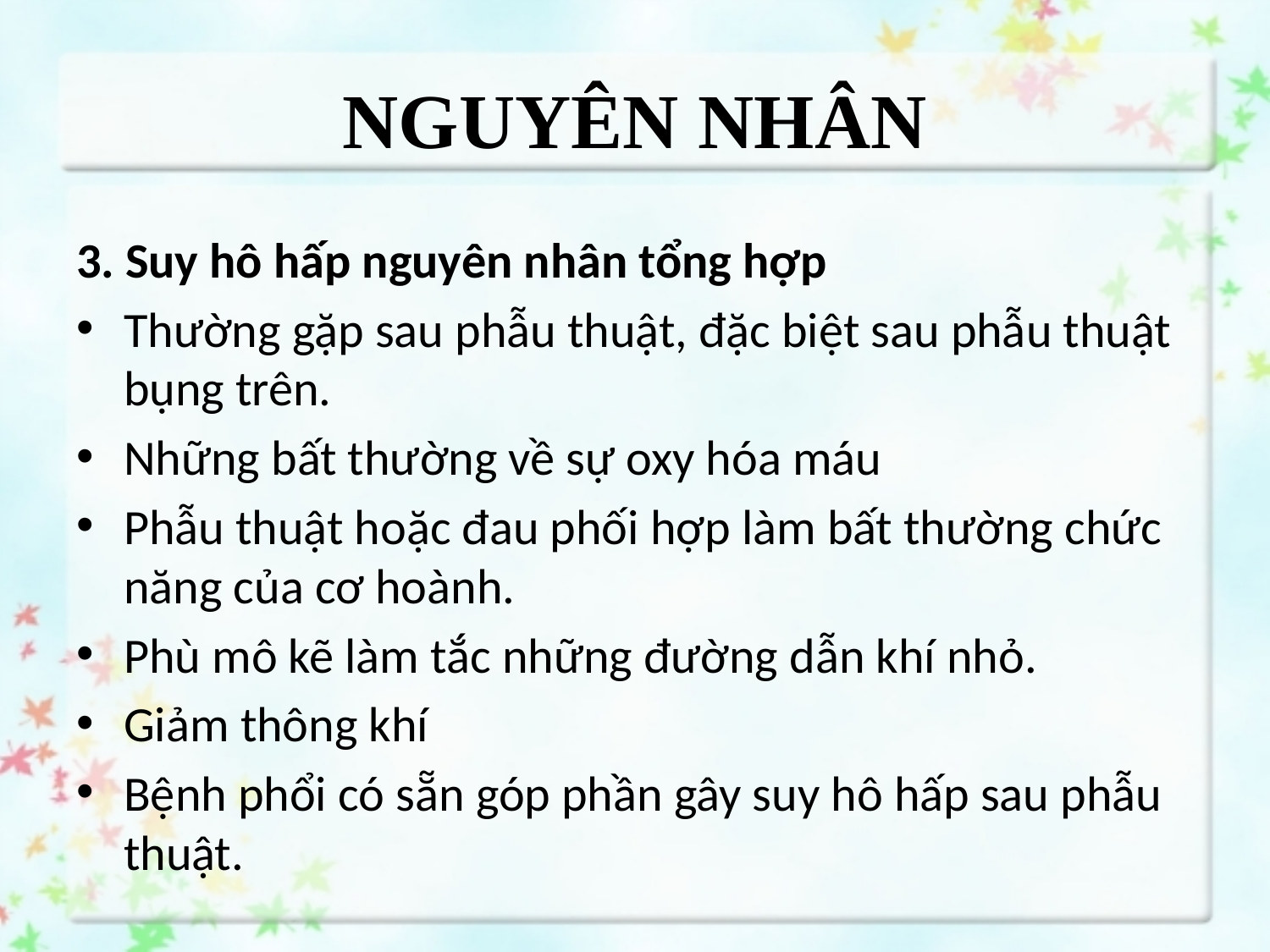

# NGUYÊN NHÂN
3. Suy hô hấp nguyên nhân tổng hợp
Thường gặp sau phẫu thuật, đặc biệt sau phẫu thuật bụng trên.
Những bất thường về sự oxy hóa máu
Phẫu thuật hoặc đau phối hợp làm bất thường chức năng của cơ hoành.
Phù mô kẽ làm tắc những đường dẫn khí nhỏ.
Giảm thông khí
Bệnh phổi có sẵn góp phần gây suy hô hấp sau phẫu thuật.